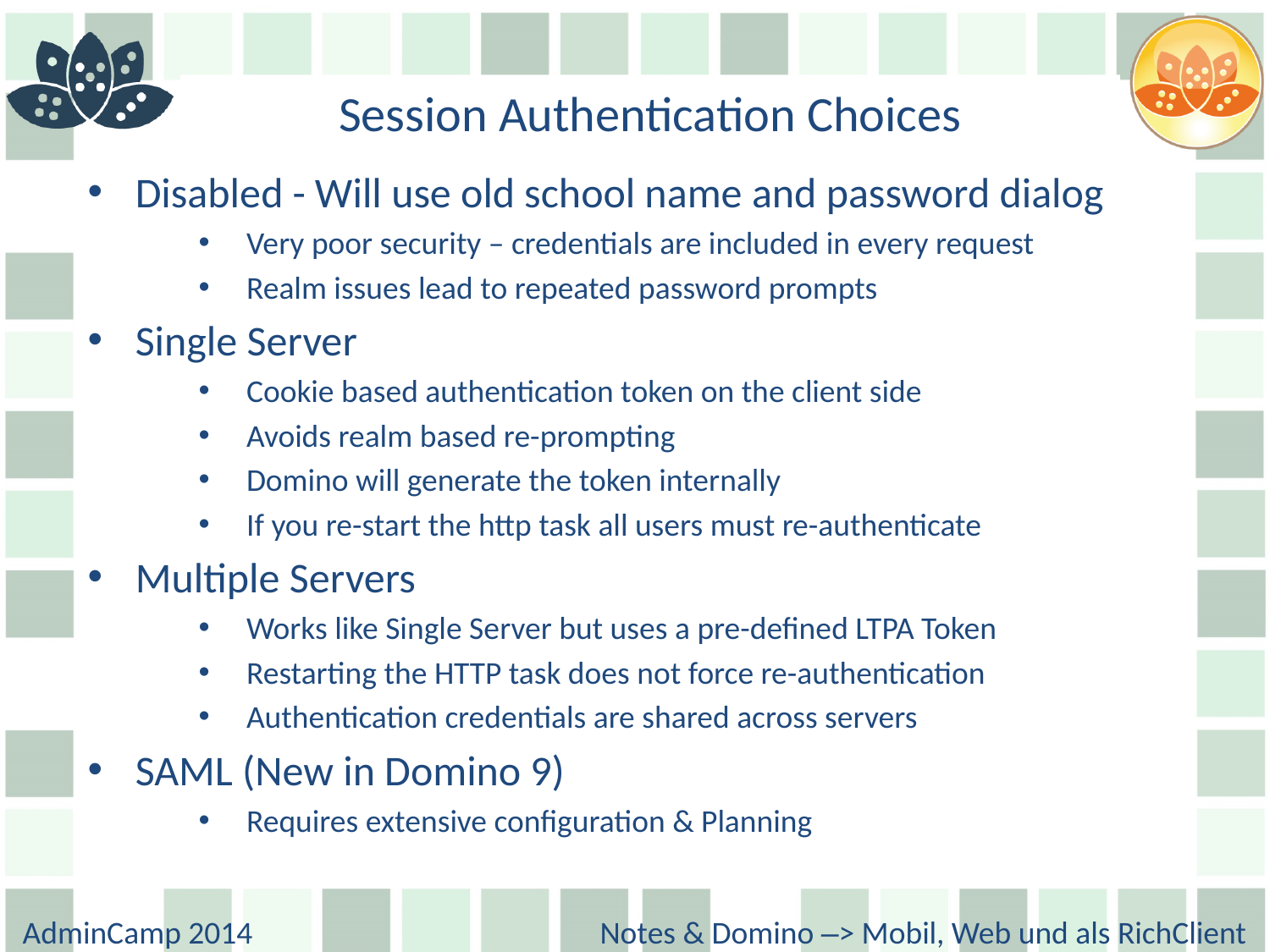

# Session Authentication Choices
Disabled - Will use old school name and password dialog
Very poor security – credentials are included in every request
Realm issues lead to repeated password prompts
Single Server
Cookie based authentication token on the client side
Avoids realm based re-prompting
Domino will generate the token internally
If you re-start the http task all users must re-authenticate
Multiple Servers
Works like Single Server but uses a pre-defined LTPA Token
Restarting the HTTP task does not force re-authentication
Authentication credentials are shared across servers
SAML (New in Domino 9)
Requires extensive configuration & Planning